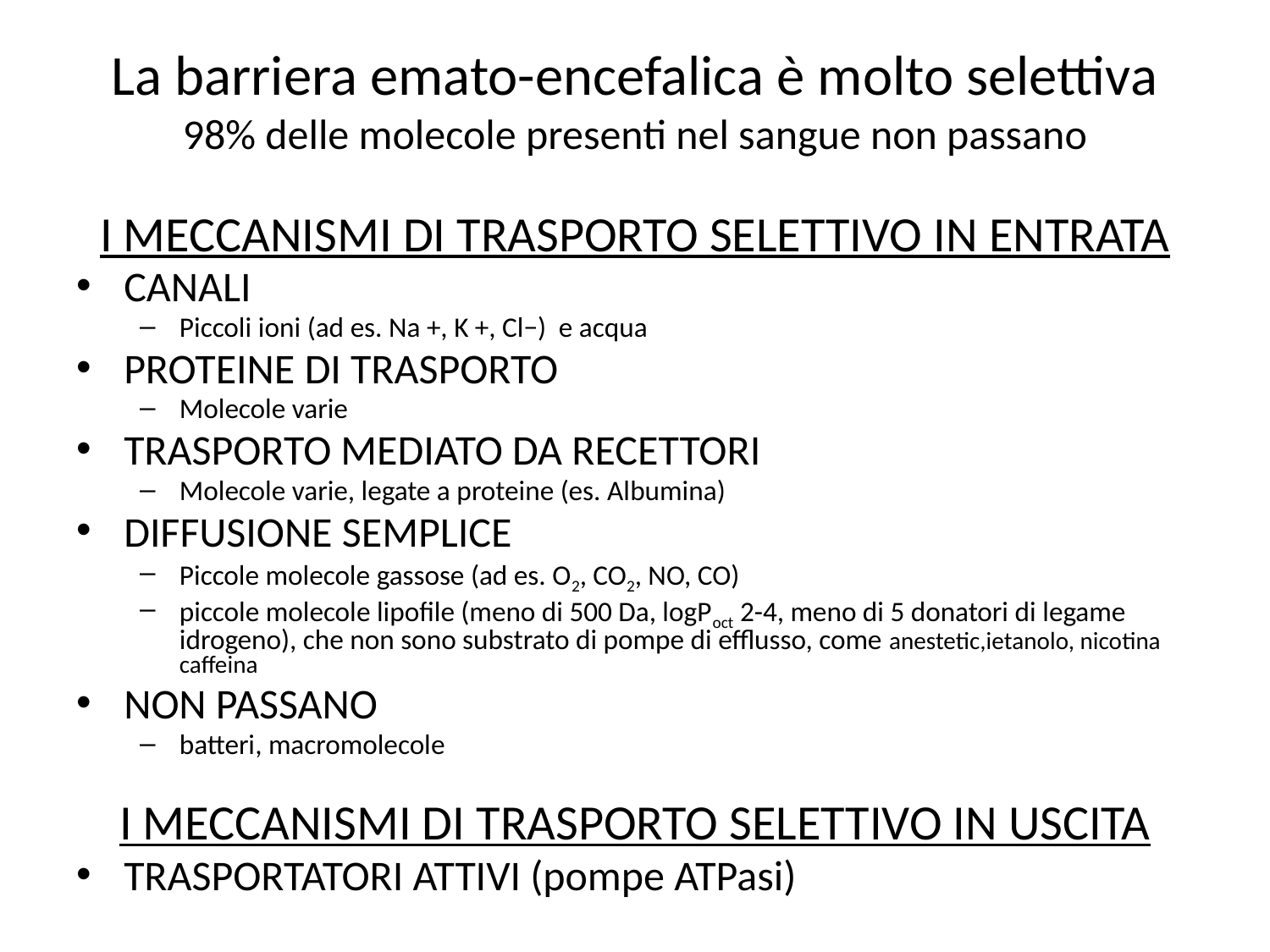

# La barriera emato-encefalica è molto selettiva 98% delle molecole presenti nel sangue non passano
I MECCANISMI DI TRASPORTO SELETTIVO IN ENTRATA
CANALI
Piccoli ioni (ad es. Na +, K +, Cl−)  e acqua
PROTEINE DI TRASPORTO
Molecole varie
TRASPORTO MEDIATO DA RECETTORI
Molecole varie, legate a proteine (es. Albumina)
DIFFUSIONE SEMPLICE
Piccole molecole gassose (ad es. O2, CO2, NO, CO)
piccole molecole lipofile (meno di 500 Da, logPoct 2-4, meno di 5 donatori di legame idrogeno), che non sono substrato di pompe di efflusso, come anestetic,ietanolo, nicotina caffeina
NON PASSANO
batteri, macromolecole

I MECCANISMI DI TRASPORTO SELETTIVO IN USCITA
TRASPORTATORI ATTIVI (pompe ATPasi)
02/12/2019
091FA - BIOCHIMICA APPLICATA MEDICA
5